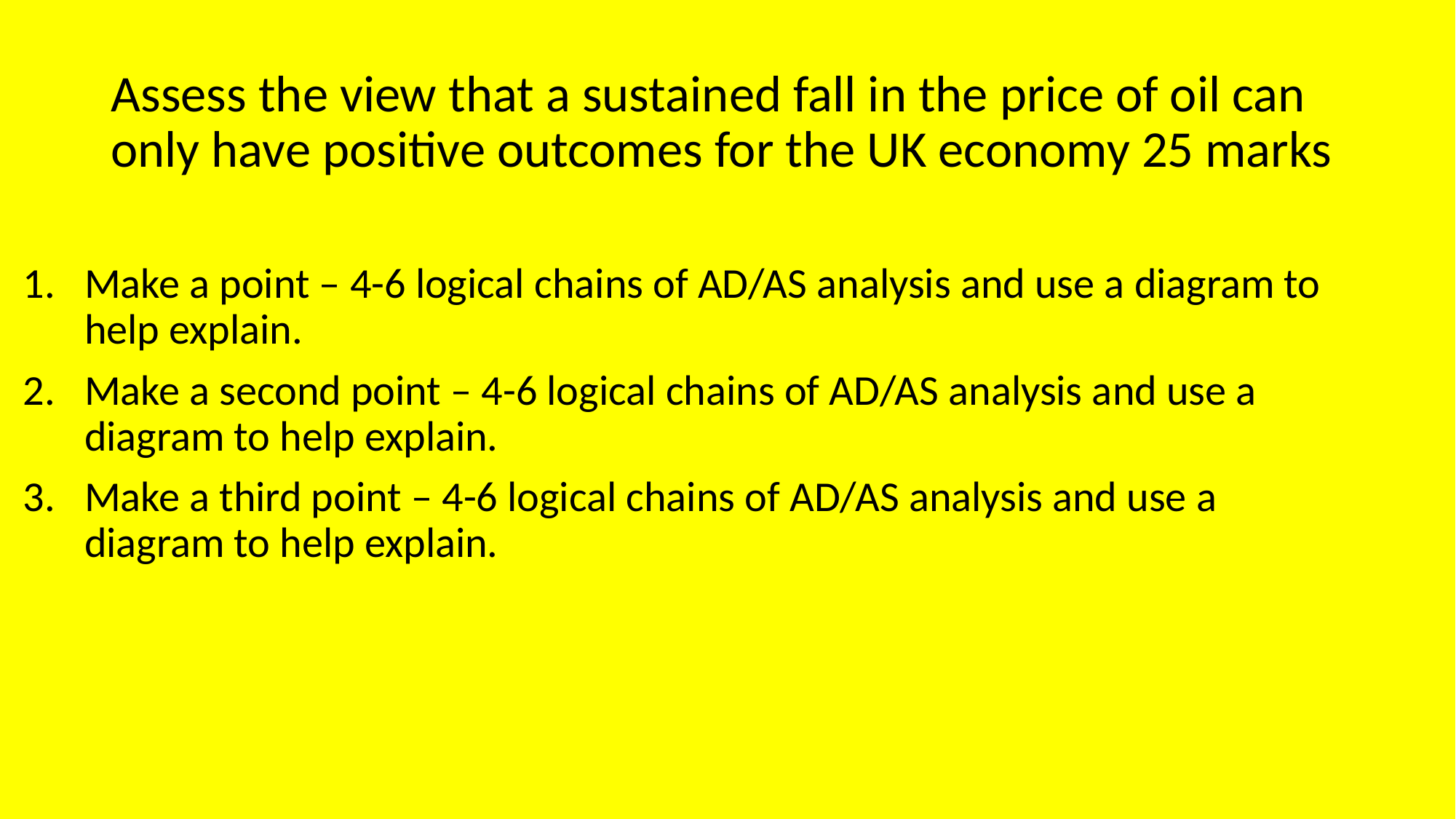

# Assess the view that a sustained fall in the price of oil can only have positive outcomes for the UK economy 25 marks
Make a point – 4-6 logical chains of AD/AS analysis and use a diagram to help explain.
Make a second point – 4-6 logical chains of AD/AS analysis and use a diagram to help explain.
Make a third point – 4-6 logical chains of AD/AS analysis and use a diagram to help explain.